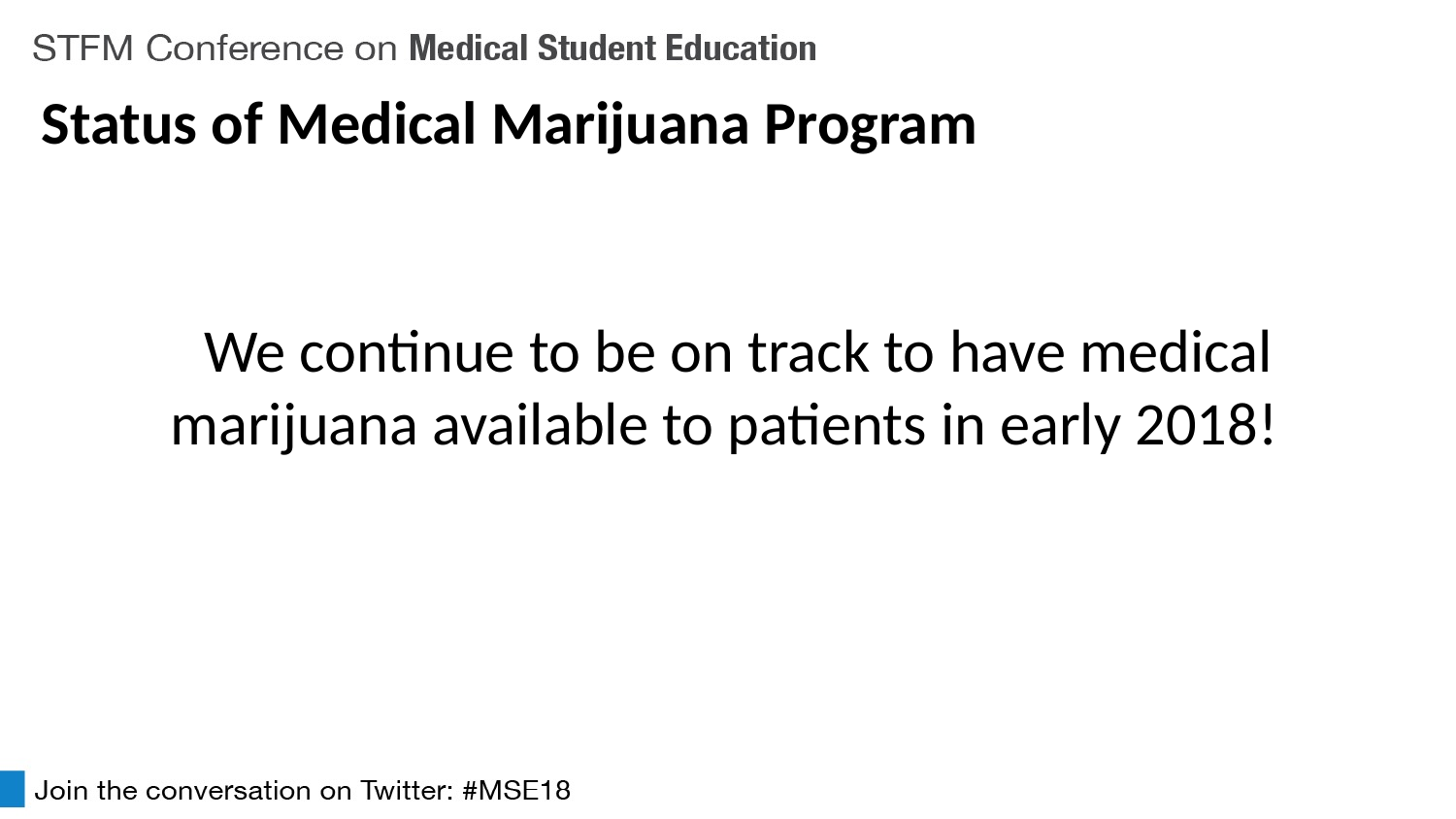

# Status of Medical Marijuana Program
We continue to be on track to have medical marijuana available to patients in early 2018!